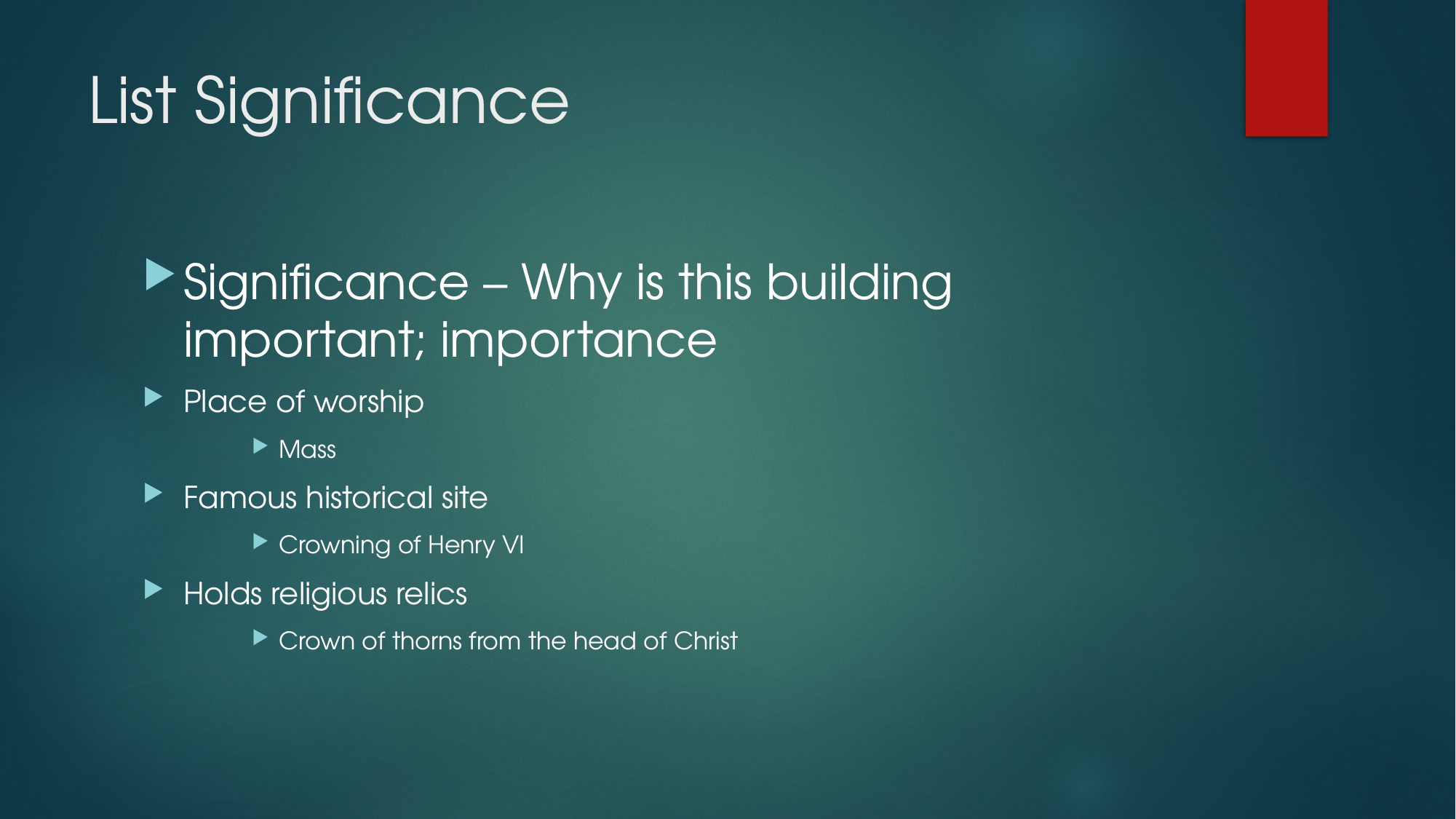

# List Significance
Significance – Why is this building important; importance
Place of worship
Mass
Famous historical site
Crowning of Henry VI
Holds religious relics
Crown of thorns from the head of Christ